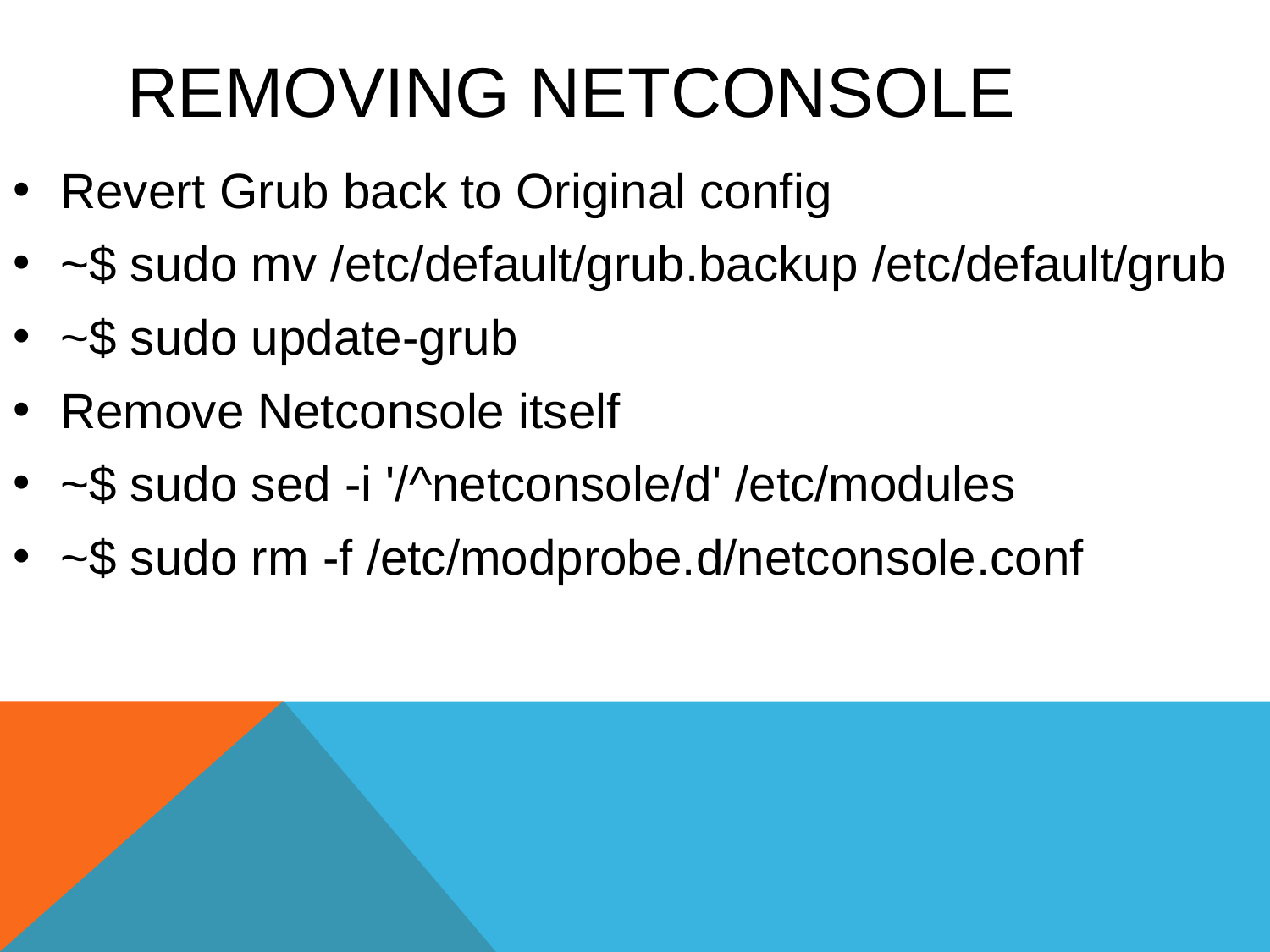

# Removing netconsole
Revert Grub back to Original config
~$ sudo mv /etc/default/grub.backup /etc/default/grub
~$ sudo update-grub
Remove Netconsole itself
~$ sudo sed -i '/^netconsole/d' /etc/modules
~$ sudo rm -f /etc/modprobe.d/netconsole.conf